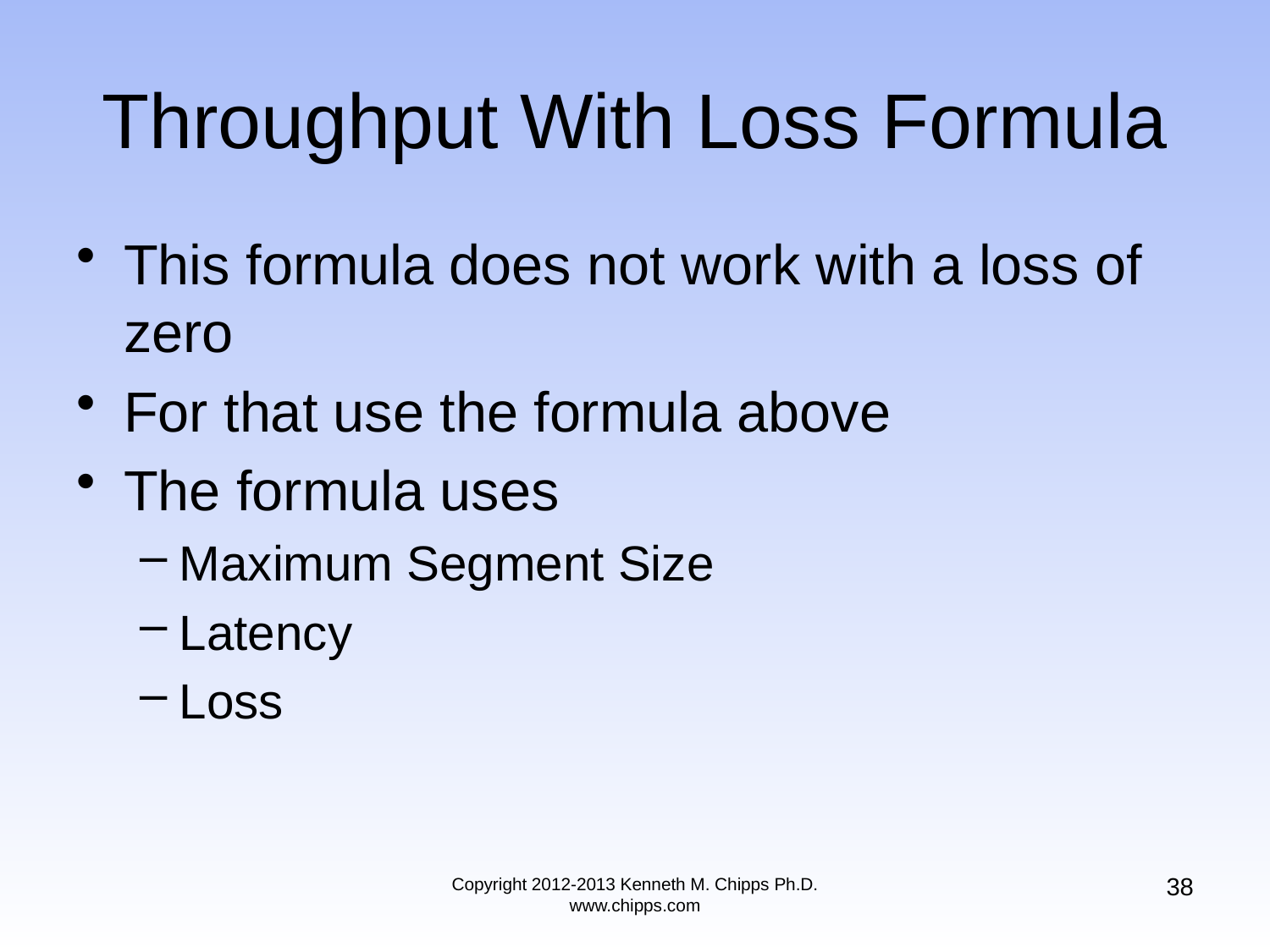

# Throughput With Loss Formula
This formula does not work with a loss of zero
For that use the formula above
The formula uses
Maximum Segment Size
Latency
Loss
38
Copyright 2012-2013 Kenneth M. Chipps Ph.D. www.chipps.com